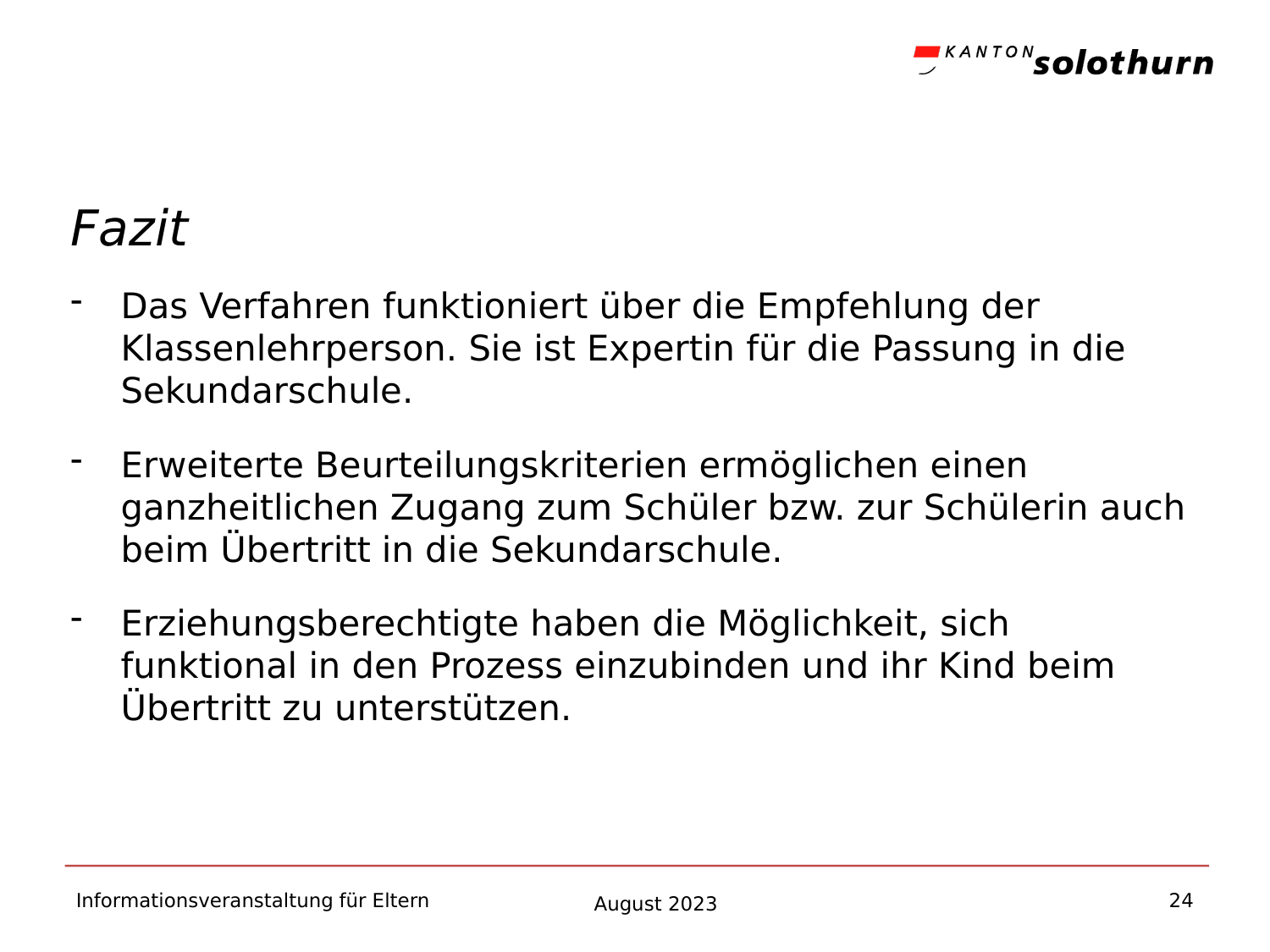

Fazit
Das Verfahren funktioniert über die Empfehlung der Klassenlehrperson. Sie ist Expertin für die Passung in die Sekundarschule.
Erweiterte Beurteilungskriterien ermöglichen einen ganzheitlichen Zugang zum Schüler bzw. zur Schülerin auch beim Übertritt in die Sekundarschule.
Erziehungsberechtigte haben die Möglichkeit, sich funktional in den Prozess einzubinden und ihr Kind beim Übertritt zu unterstützen.

Informationsveranstaltung für Eltern
24
August 2023